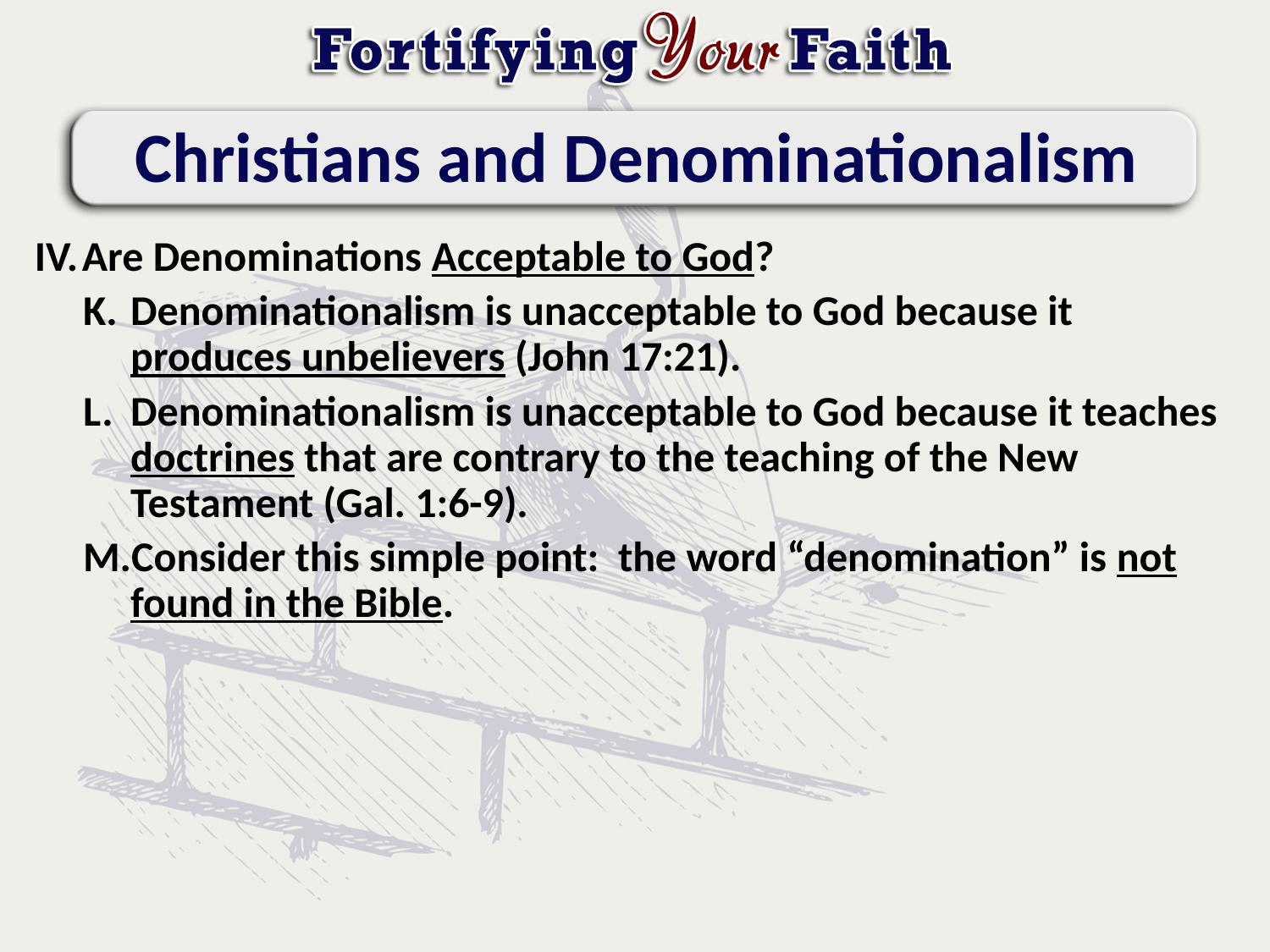

# Christians and Denominationalism
Are Denominations Acceptable to God?
Denominationalism is unacceptable to God because it produces unbelievers (John 17:21).
Denominationalism is unacceptable to God because it teaches doctrines that are contrary to the teaching of the New Testament (Gal. 1:6-9).
Consider this simple point:  the word “denomination” is not found in the Bible.